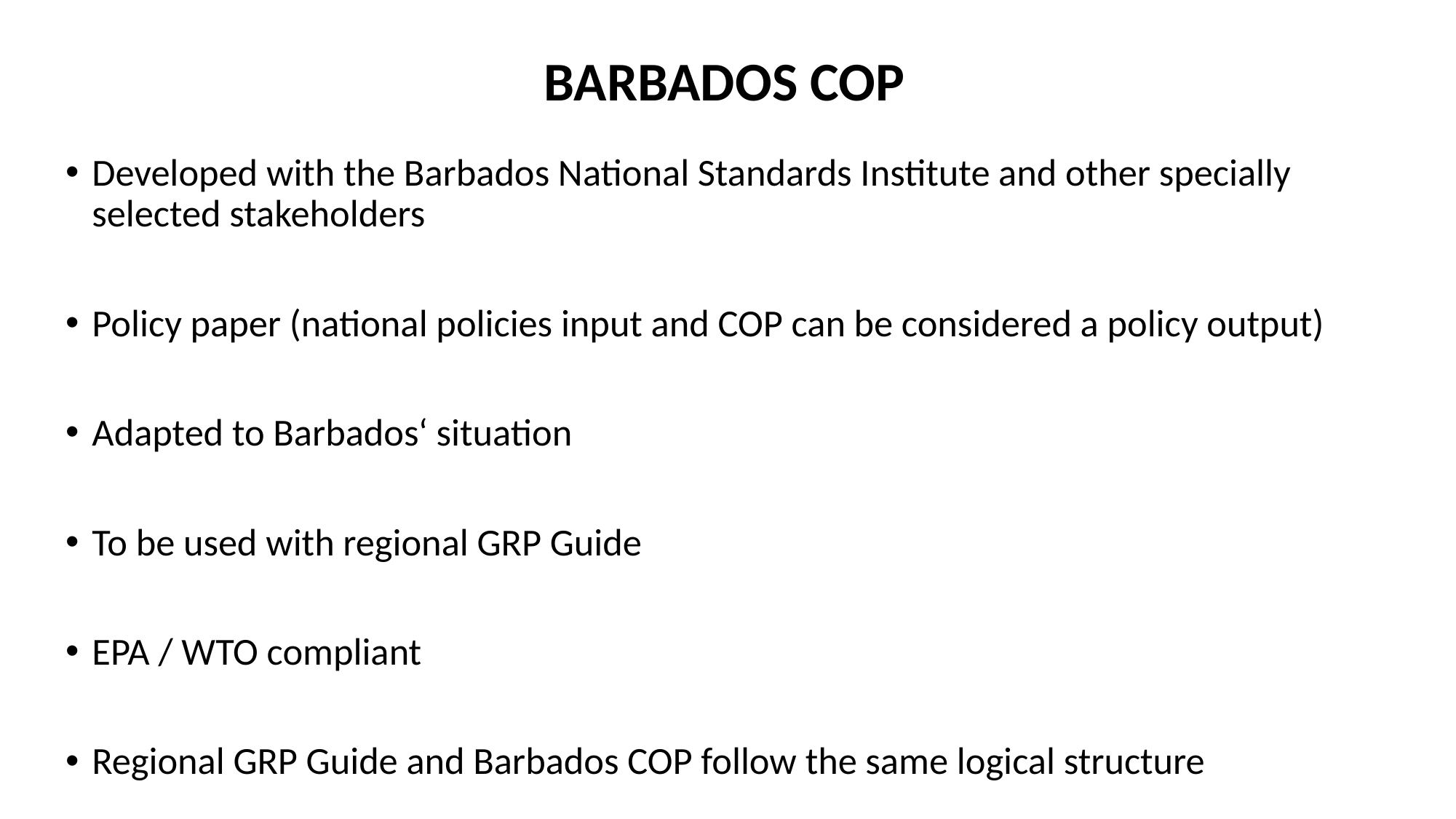

BARBADOS COP
Developed with the Barbados National Standards Institute and other specially selected stakeholders

Policy paper (national policies input and COP can be considered a policy output)

Adapted to Barbados‘ situation

To be used with regional GRP Guide

EPA / WTO compliant

Regional GRP Guide and Barbados COP follow the same logical structure